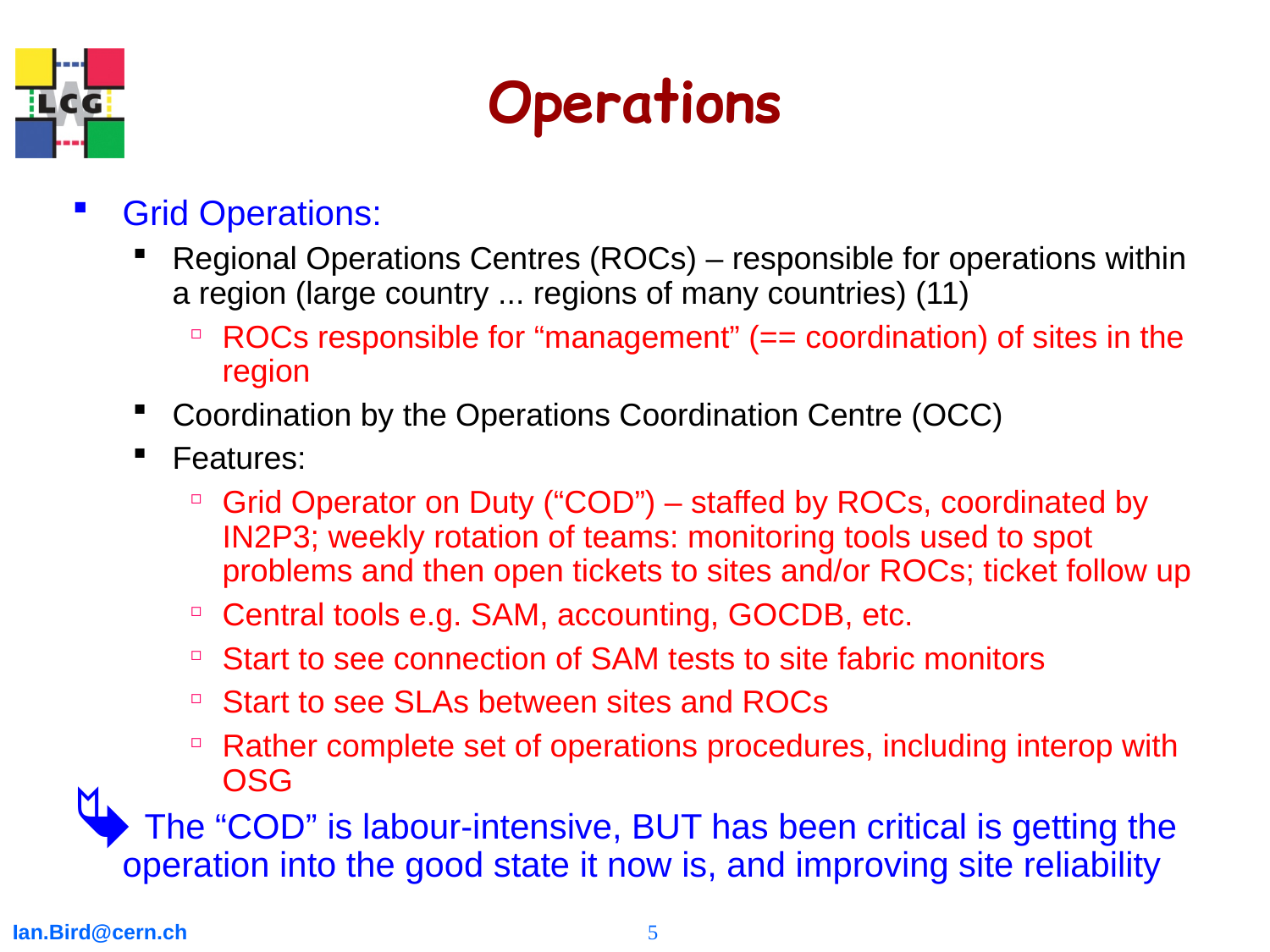

# Operations
Grid Operations:
Regional Operations Centres (ROCs) – responsible for operations within a region (large country ... regions of many countries) (11)
ROCs responsible for “management” (== coordination) of sites in the region
Coordination by the Operations Coordination Centre (OCC)
Features:
Grid Operator on Duty (“COD”) – staffed by ROCs, coordinated by IN2P3; weekly rotation of teams: monitoring tools used to spot problems and then open tickets to sites and/or ROCs; ticket follow up
Central tools e.g. SAM, accounting, GOCDB, etc.
Start to see connection of SAM tests to site fabric monitors
Start to see SLAs between sites and ROCs
Rather complete set of operations procedures, including interop with OSG
 The “COD” is labour-intensive, BUT has been critical is getting the operation into the good state it now is, and improving site reliability